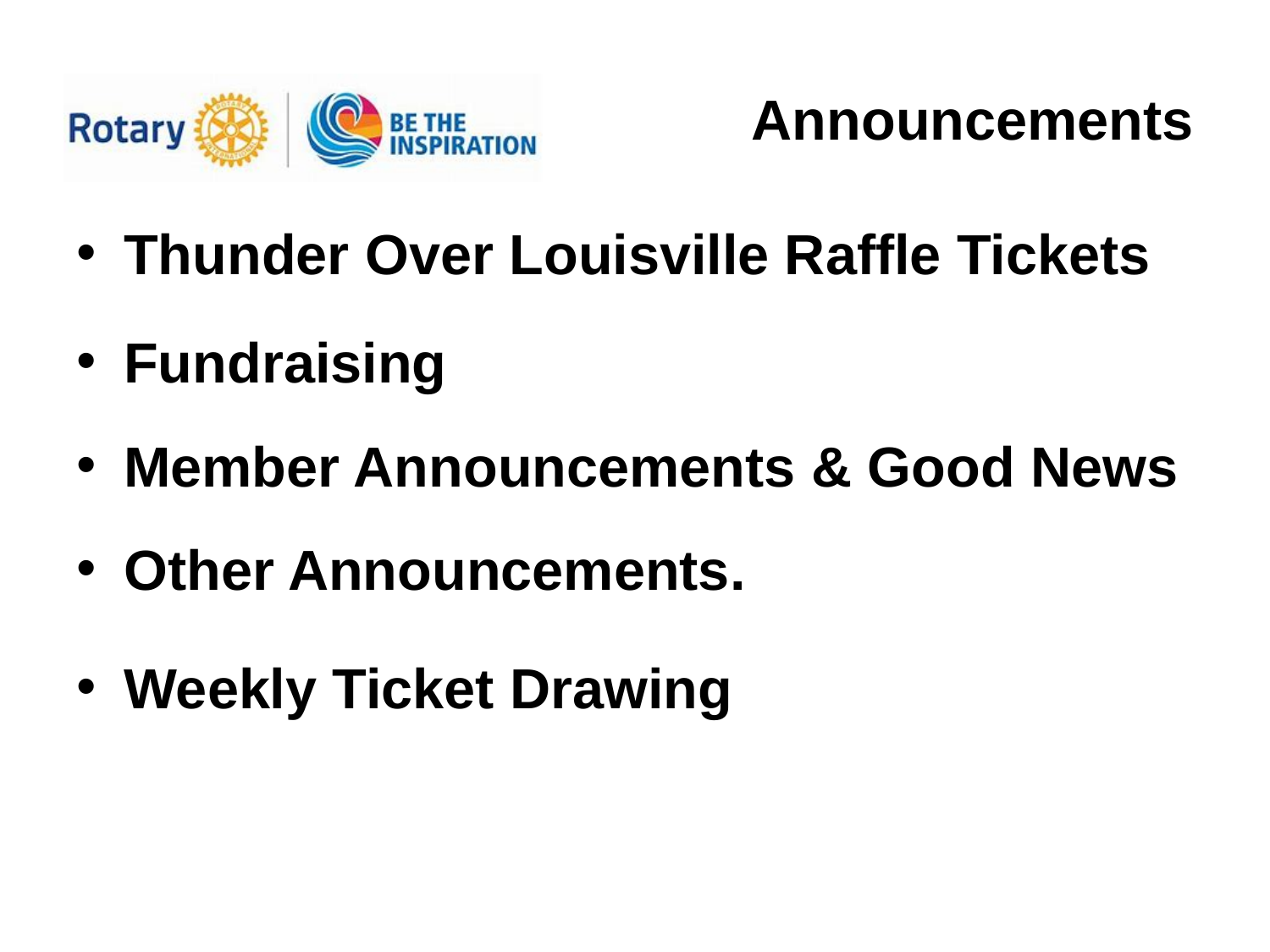

# Announcements
Thunder Over Louisville Raffle Tickets

Fundraising

Member Announcements & Good News

Other Announcements.

Weekly Ticket Drawing